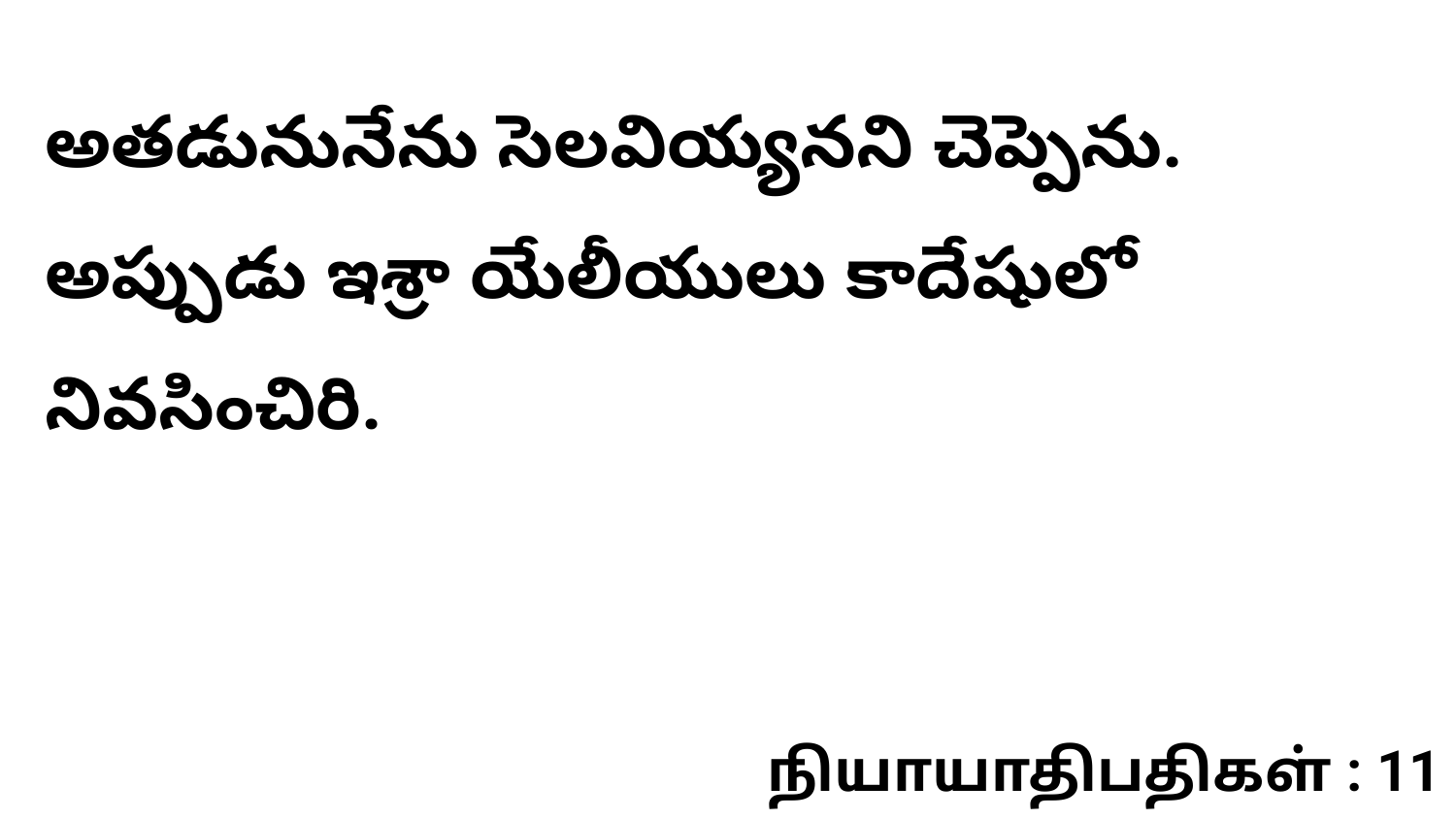

అతడునునేను సెలవియ్యనని చెప్పెను. అప్పుడు ఇశ్రా యేలీయులు కాదేషులో నివసించిరి.
நியாயாதிபதிகள் : 11